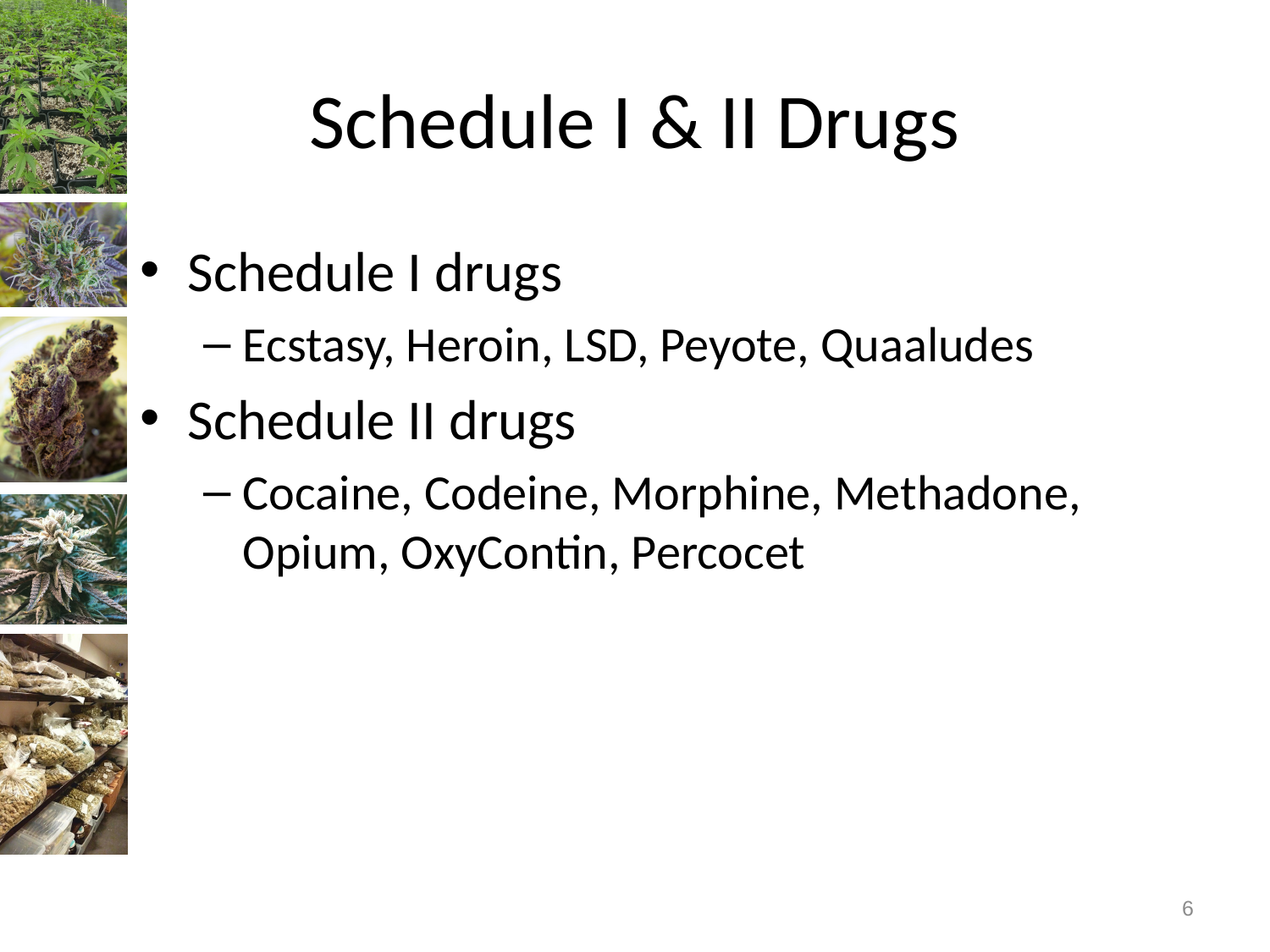

# Schedule I & II Drugs
Schedule I drugs
Ecstasy, Heroin, LSD, Peyote, Quaaludes
Schedule II drugs
Cocaine, Codeine, Morphine, Methadone, Opium, OxyContin, Percocet

6